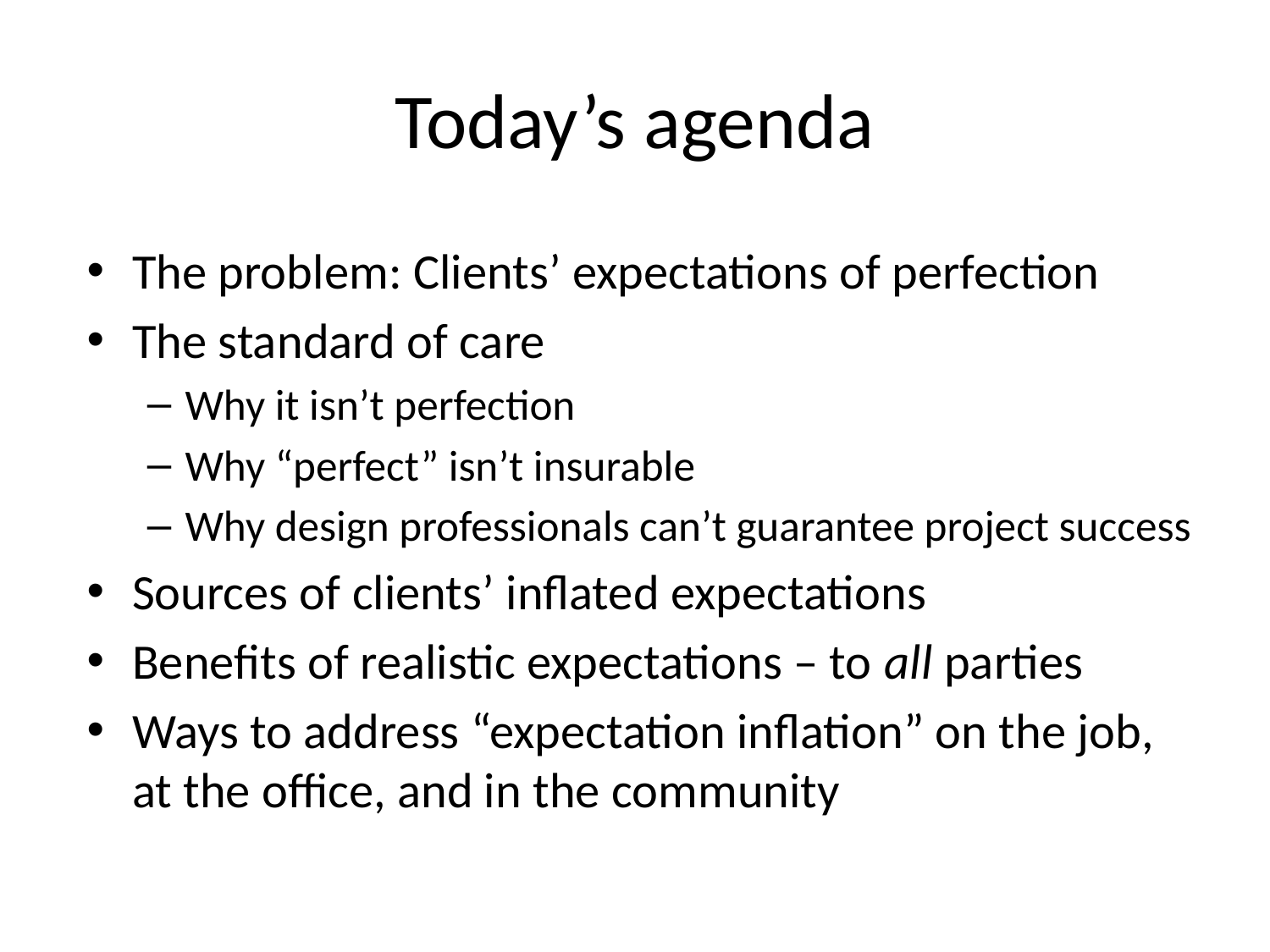

# Today’s agenda
The problem: Clients’ expectations of perfection
The standard of care
Why it isn’t perfection
Why “perfect” isn’t insurable
Why design professionals can’t guarantee project success
Sources of clients’ inflated expectations
Benefits of realistic expectations – to all parties
Ways to address “expectation inflation” on the job, at the office, and in the community